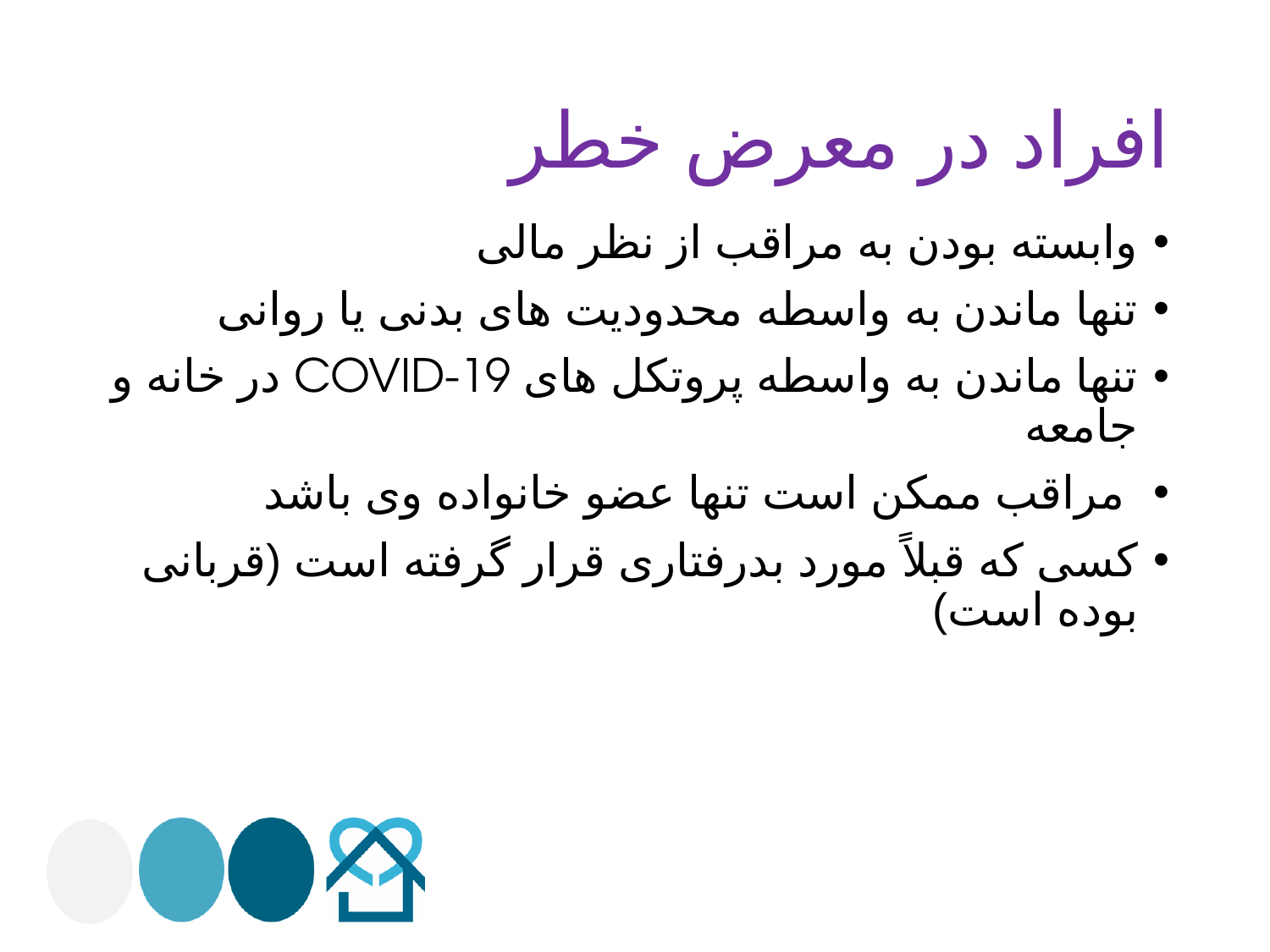

# افراد در معرض خطر
وابسته بودن به مراقب از نظر مالی
تنها ماندن به واسطه محدودیت های بدنی یا روانی
تنها ماندن به واسطه پروتکل های COVID-19 در خانه و جامعه
 مراقب ممکن است تنها عضو خانواده وی باشد
کسی که قبلاً مورد بدرفتاری قرار گرفته است (قربانی بوده است)